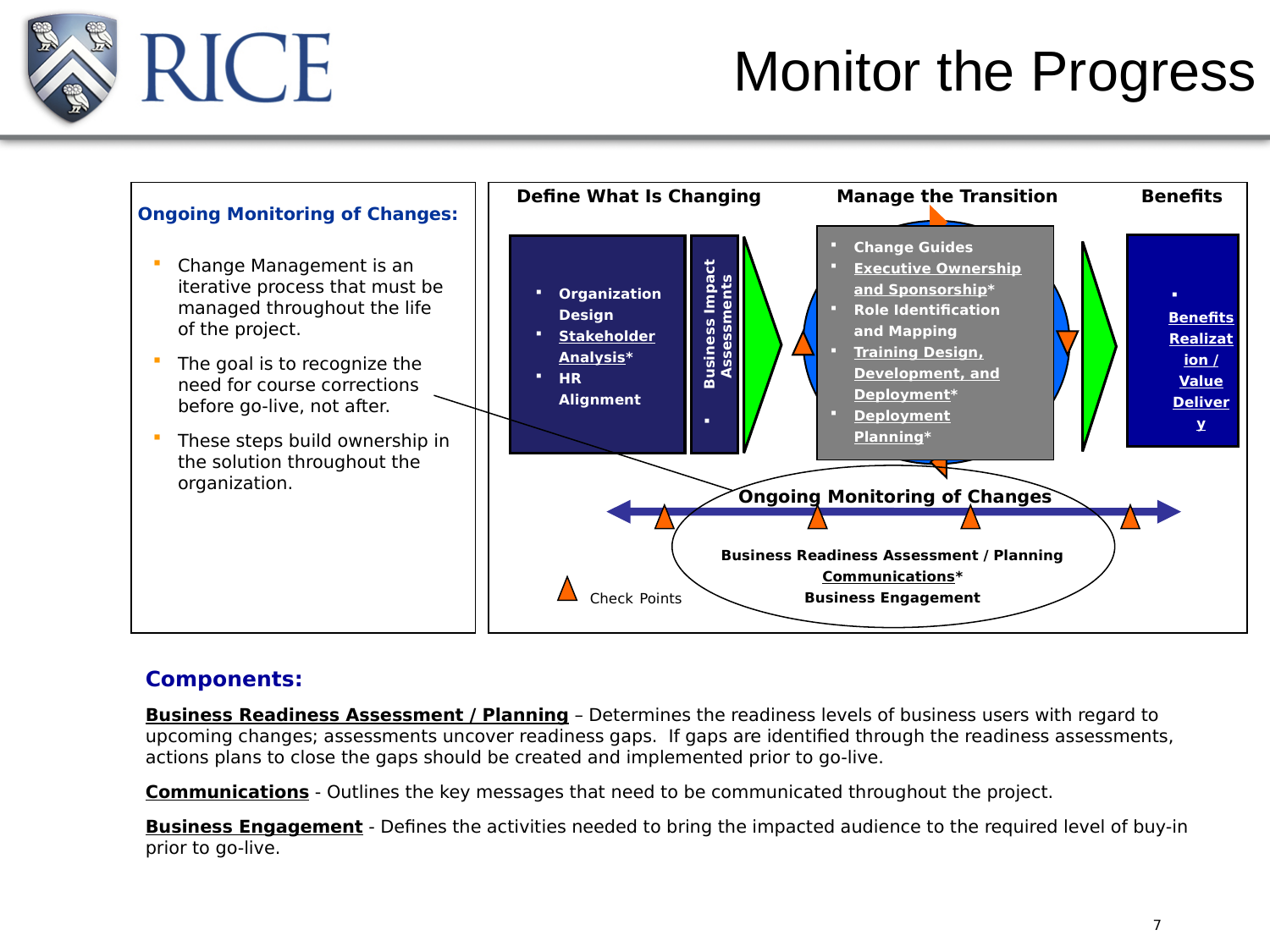

# Monitor the Progress

Define What Is Changing

Organization Design
Stakeholder Analysis*
HR Alignment
 Business Impact Assessments

Manage the Transition
Benefits
Ongoing Monitoring of Changes:
Change Management is an iterative process that must be managed throughout the life of the project.
The goal is to recognize the need for course corrections before go-live, not after.
These steps build ownership in the solution throughout the organization.

Change Guides
Executive Ownership and Sponsorship*
Role Identification and Mapping
Training Design, Development, and Deployment*
Deployment Planning*

 Benefits Realization / Value Delivery

Ongoing Monitoring of Changes

Business Readiness Assessment / Planning
Communications*
Business Engagement

Check Points
Components:
Business Readiness Assessment / Planning – Determines the readiness levels of business users with regard to upcoming changes; assessments uncover readiness gaps.  If gaps are identified through the readiness assessments, actions plans to close the gaps should be created and implemented prior to go-live.
Communications - Outlines the key messages that need to be communicated throughout the project.
Business Engagement - Defines the activities needed to bring the impacted audience to the required level of buy-in prior to go-live.
7